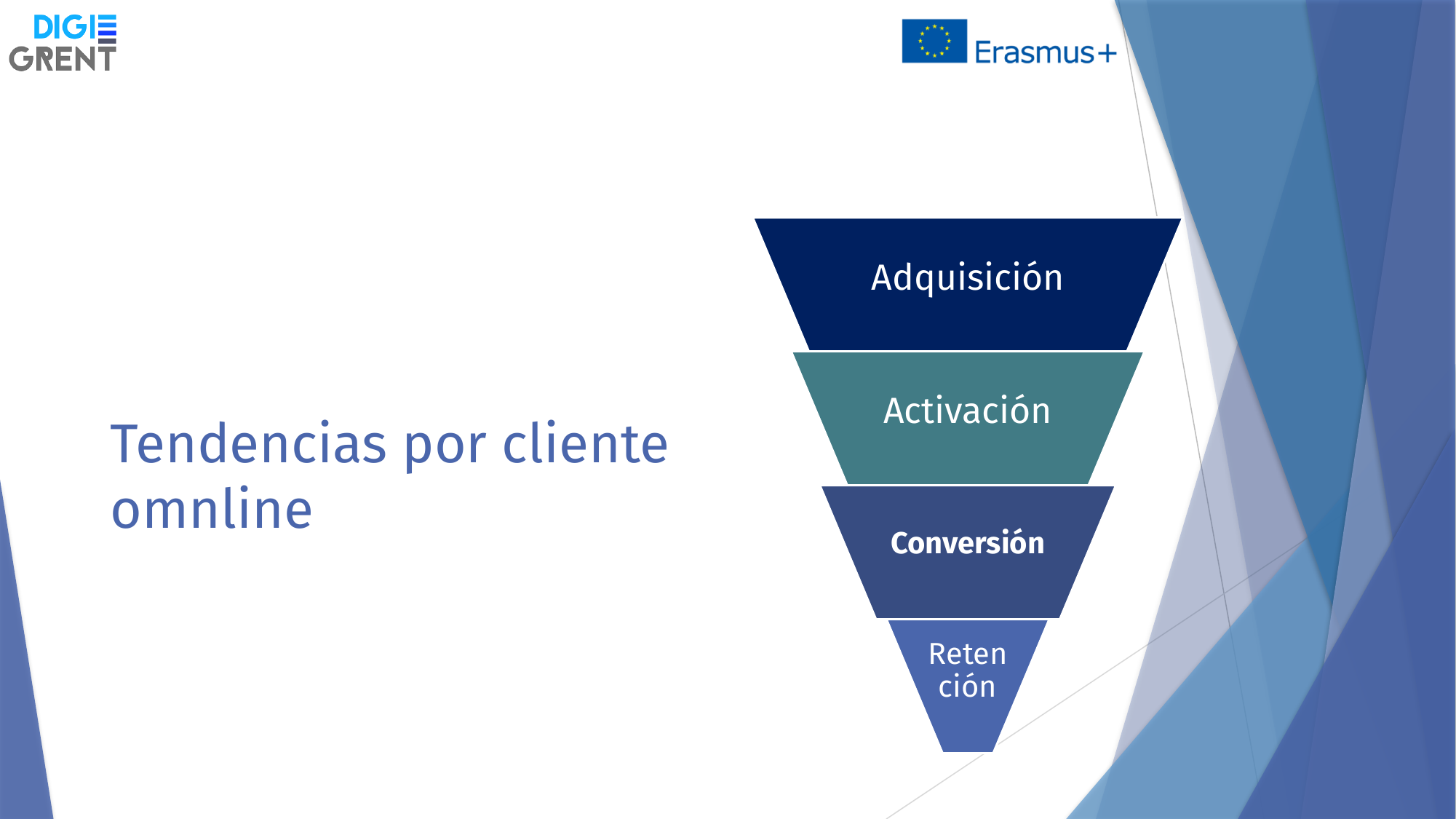

# Tendencias por cliente omnline
Adquisición
Activación
Conversión
Retención